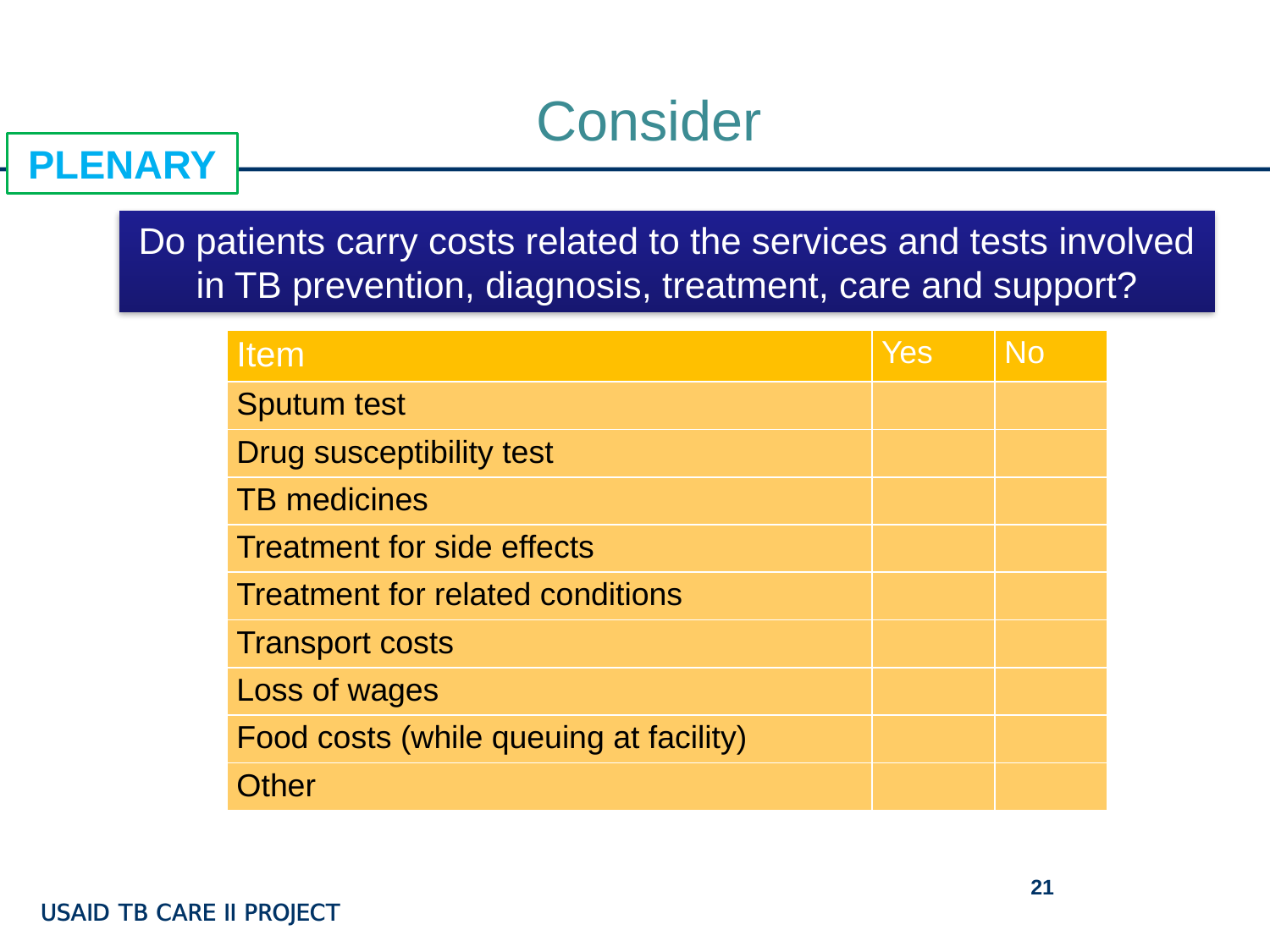

# Consider
PLENARY
Do patients carry costs related to the services and tests involved in TB prevention, diagnosis, treatment, care and support?
| Item | Yes | No |
| --- | --- | --- |
| Sputum test |  |  |
| Drug susceptibility test |  |  |
| TB medicines |  |  |
| Treatment for side effects |  |  |
| Treatment for related conditions |  |  |
| Transport costs |  |  |
| Loss of wages |  |  |
| Food costs (while queuing at facility) |  |  |
| Other |  |  |
21